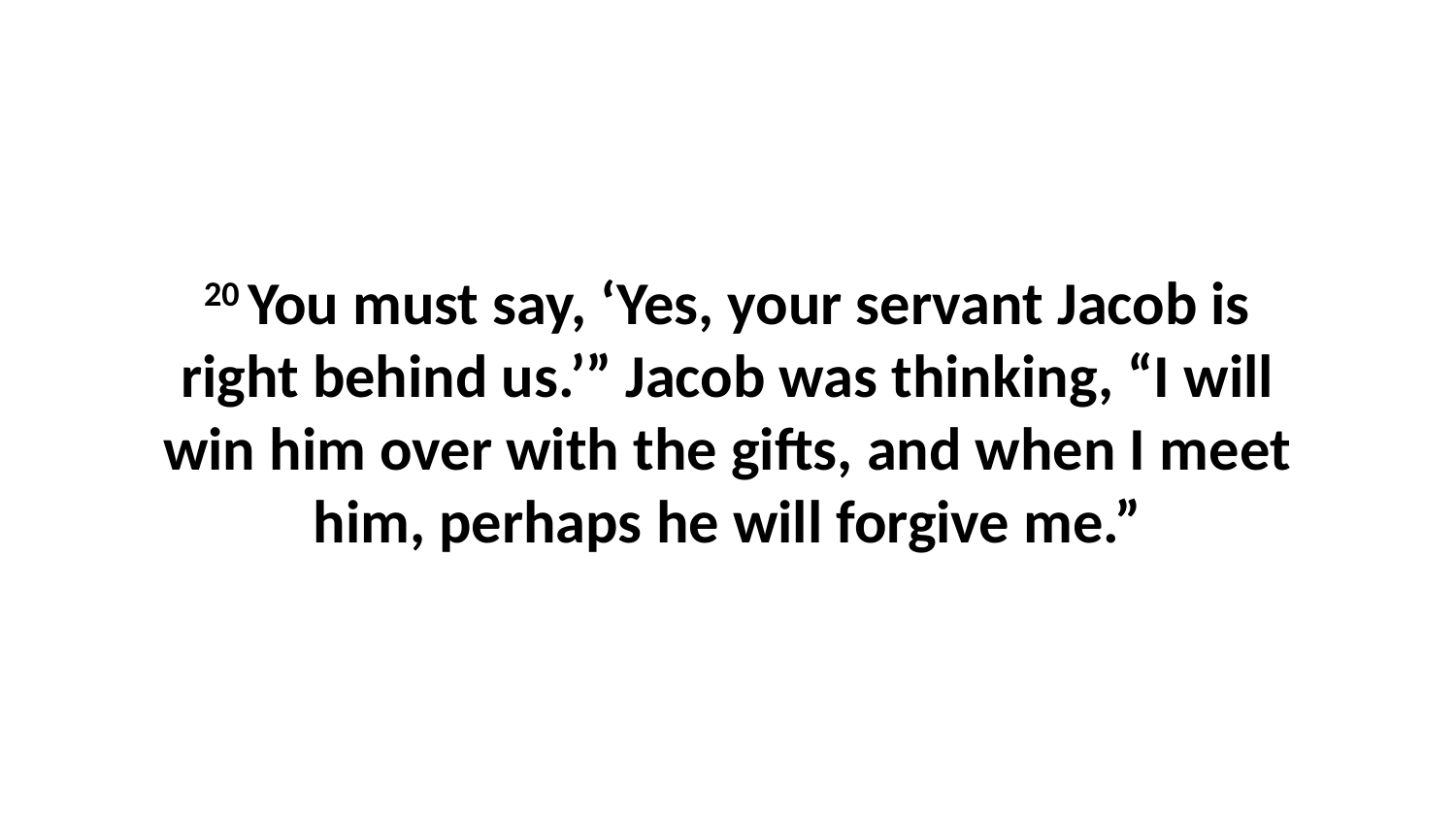

20 You must say, ‘Yes, your servant Jacob is right behind us.’” Jacob was thinking, “I will win him over with the gifts, and when I meet him, perhaps he will forgive me.”